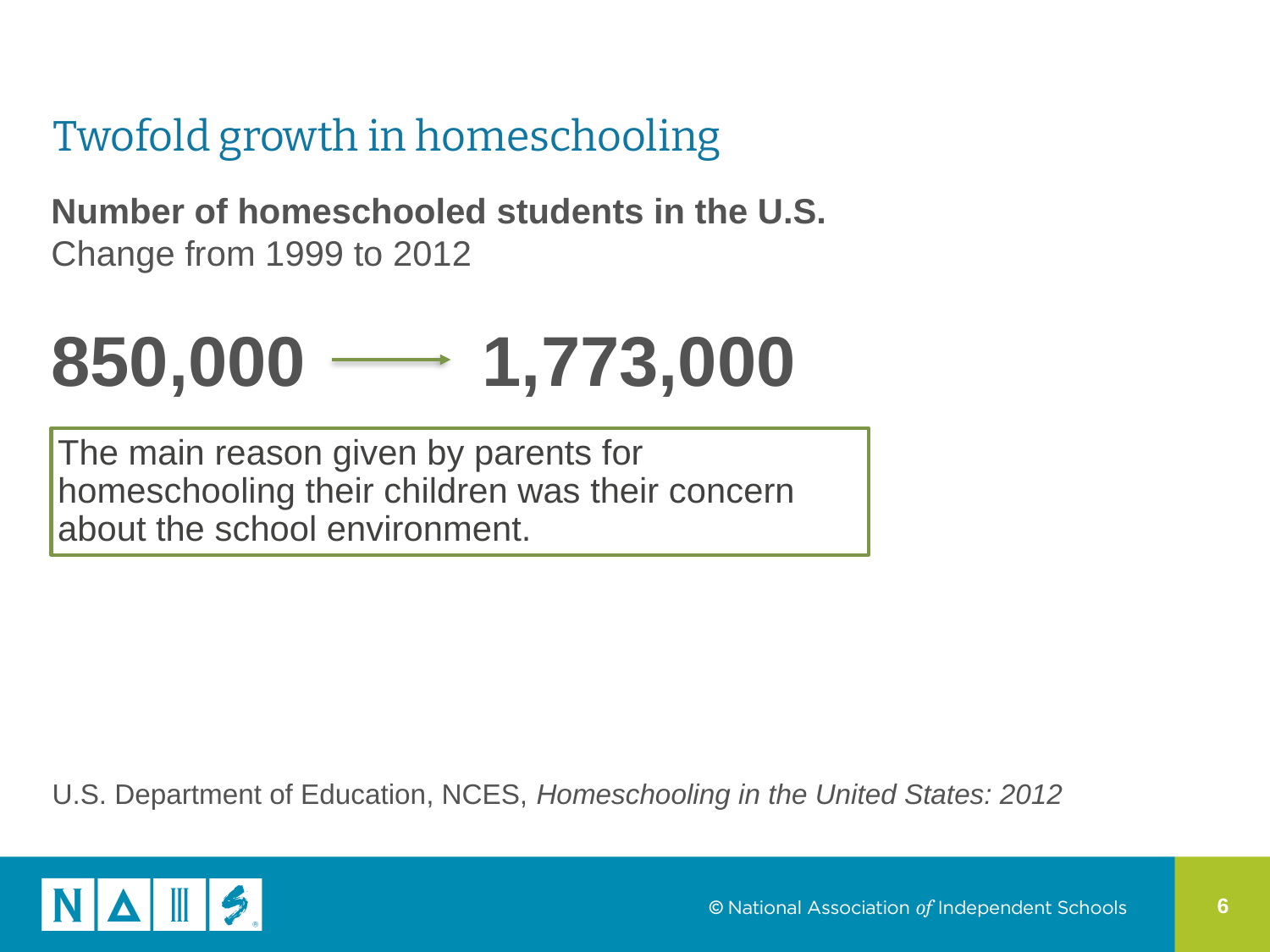

Twofold growth in homeschooling
Number of homeschooled students in the U.S.
Change from 1999 to 2012
850,000         1,773,000

The main reason given by parents for homeschooling their children was their concern about the school environment.

U.S. Department of Education, NCES, Homeschooling in the United States: 2012
6